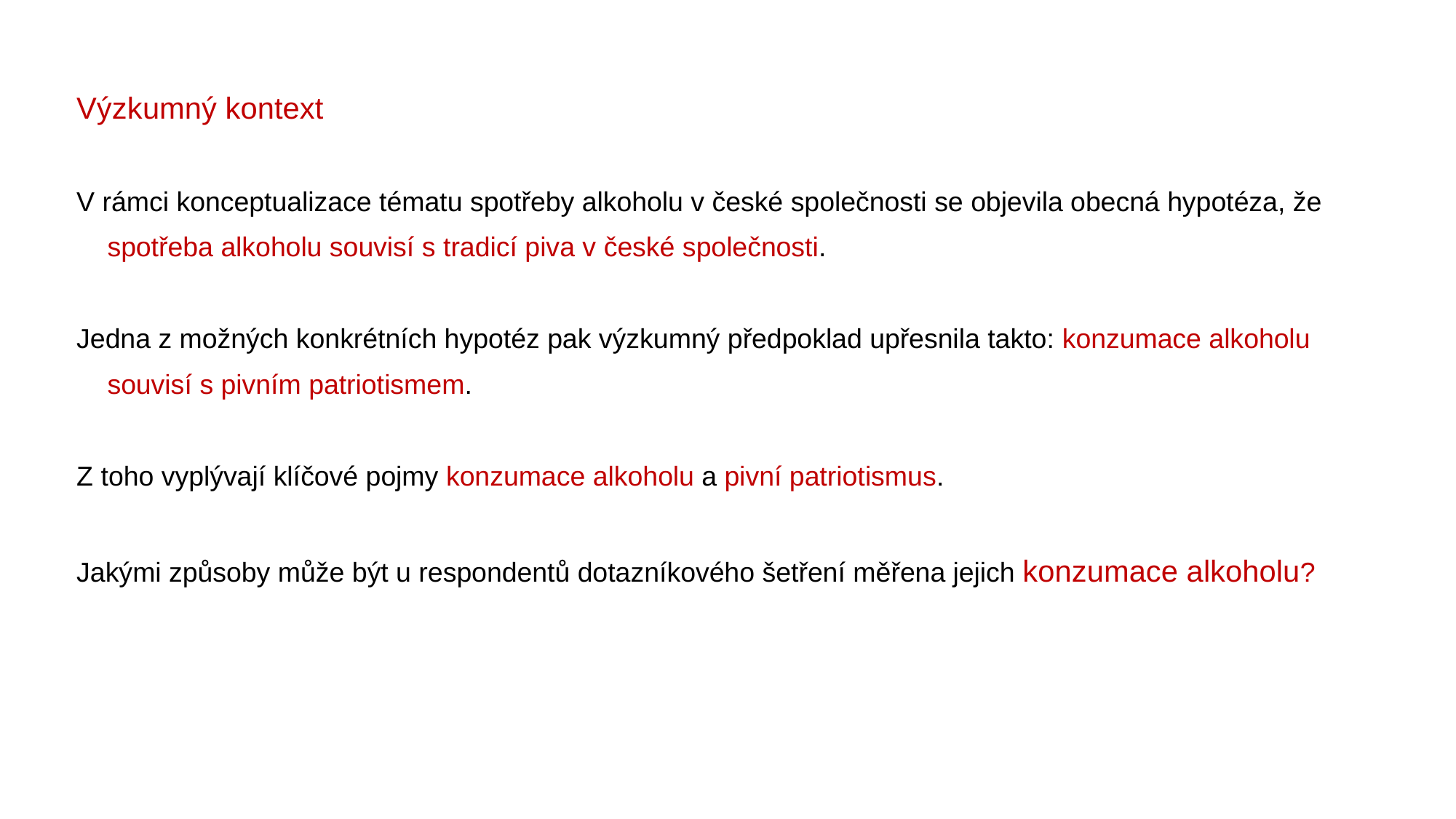

Výzkumný kontext

V rámci konceptualizace tématu spotřeby alkoholu v české společnosti se objevila obecná hypotéza, že spotřeba alkoholu souvisí s tradicí piva v české společnosti.

Jedna z možných konkrétních hypotéz pak výzkumný předpoklad upřesnila takto: konzumace alkoholu souvisí s pivním patriotismem.

Z toho vyplývají klíčové pojmy konzumace alkoholu a pivní patriotismus.

Jakými způsoby může být u respondentů dotazníkového šetření měřena jejich konzumace alkoholu?